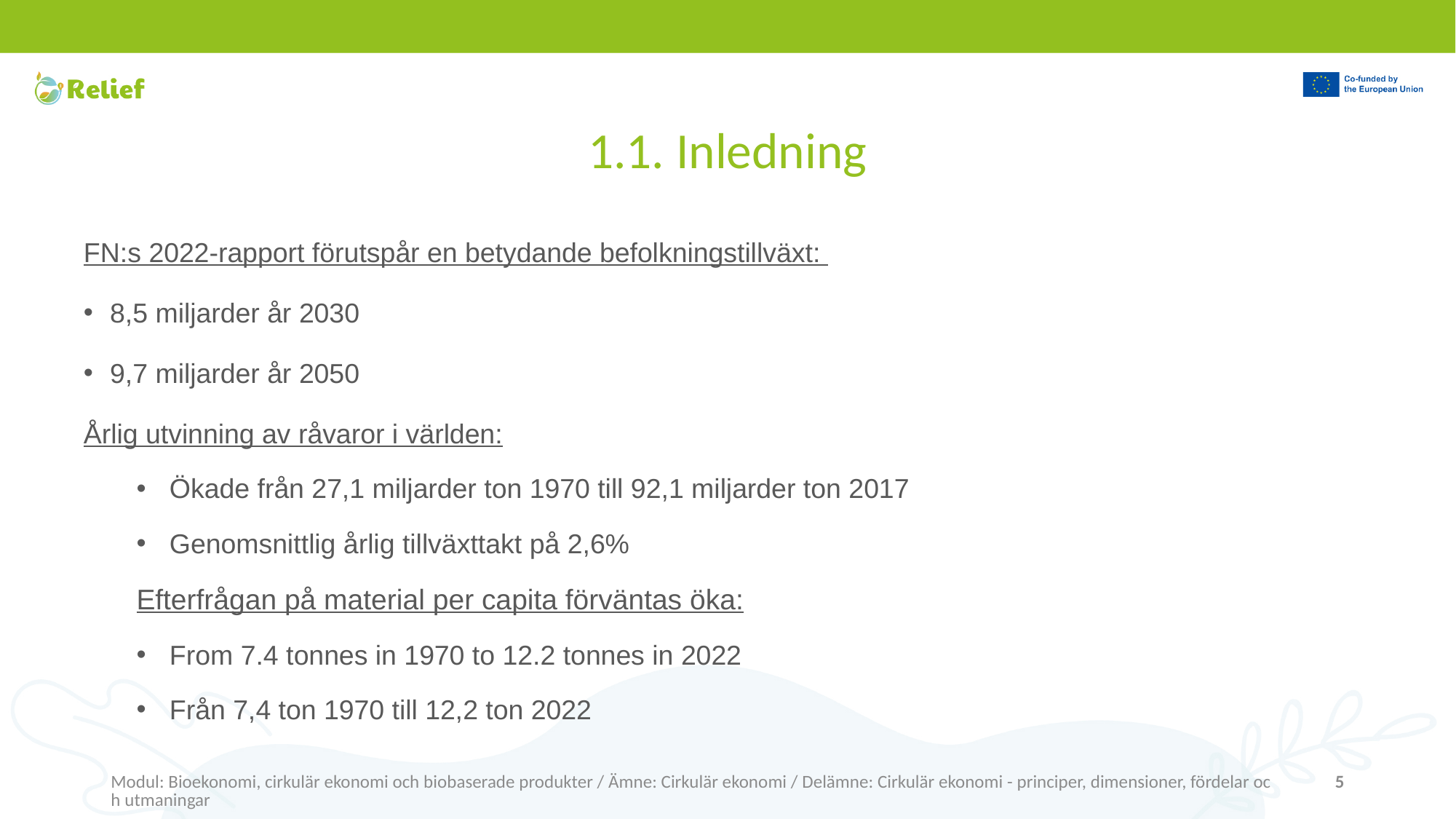

# 1.1. Inledning
FN:s 2022-rapport förutspår en betydande befolkningstillväxt:
8,5 miljarder år 2030
9,7 miljarder år 2050
Årlig utvinning av råvaror i världen:
Ökade från 27,1 miljarder ton 1970 till 92,1 miljarder ton 2017
Genomsnittlig årlig tillväxttakt på 2,6%
Efterfrågan på material per capita förväntas öka:
From 7.4 tonnes in 1970 to 12.2 tonnes in 2022
Från 7,4 ton 1970 till 12,2 ton 2022

Modul: Bioekonomi, cirkulär ekonomi och biobaserade produkter / Ämne: Cirkulär ekonomi / Delämne: Cirkulär ekonomi - principer, dimensioner, fördelar och utmaningar
5